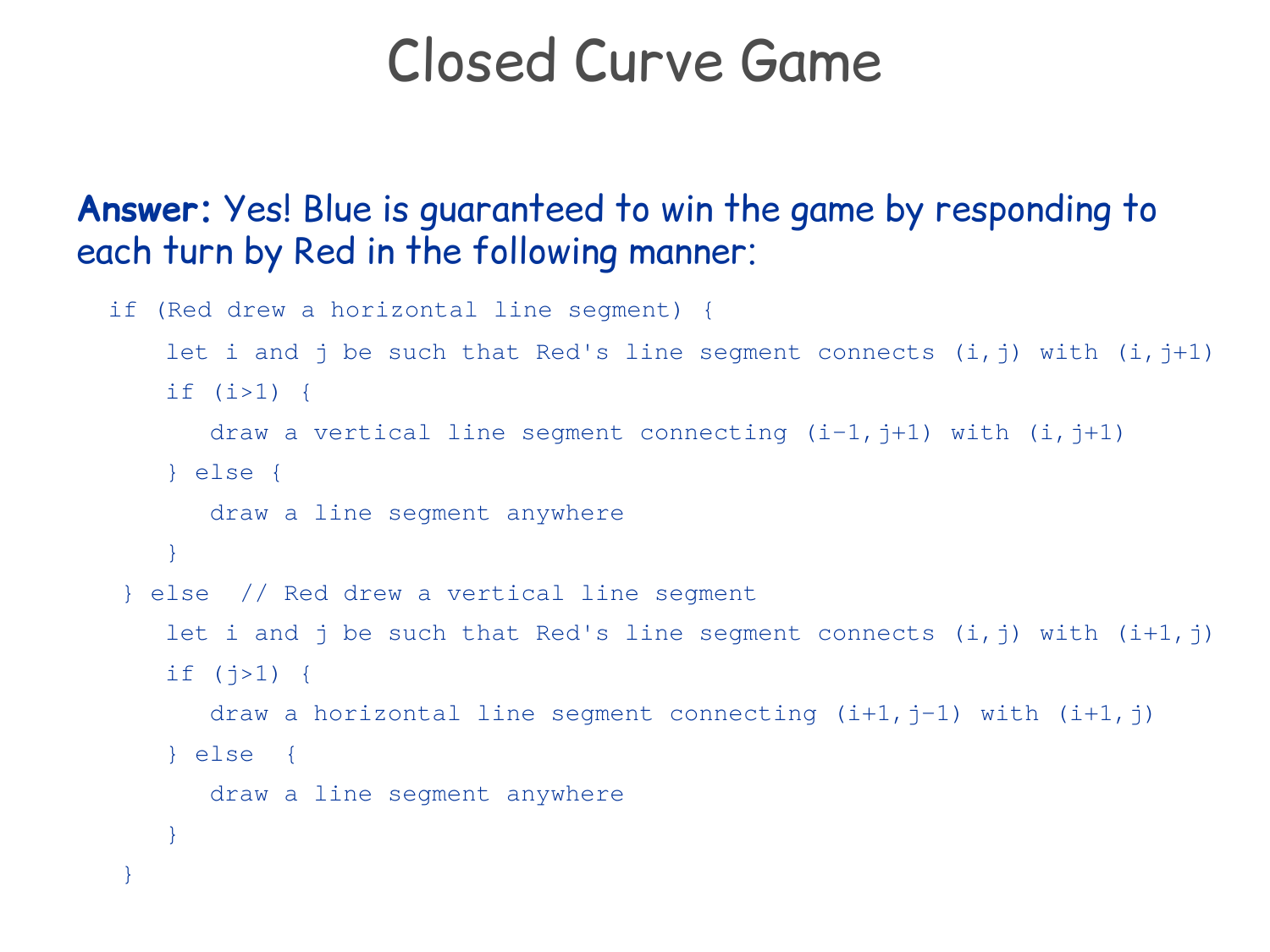

# Closed Curve Game
Answer: Yes! Blue is guaranteed to win the game by responding to each turn by Red in the following manner:
   if (Red drew a horizontal line segment) {
      let i and j be such that Red's line segment connects (i,j) with (i,j+1)
      if (i>1) {
         draw a vertical line segment connecting (i-1,j+1) with (i,j+1)
      } else {
         draw a line segment anywhere
      }
   } else  // Red drew a vertical line segment
      let i and j be such that Red's line segment connects (i,j) with (i+1,j)
      if (j>1) {
         draw a horizontal line segment connecting (i+1,j-1) with (i+1,j)
      } else  {
         draw a line segment anywhere
      }
   }